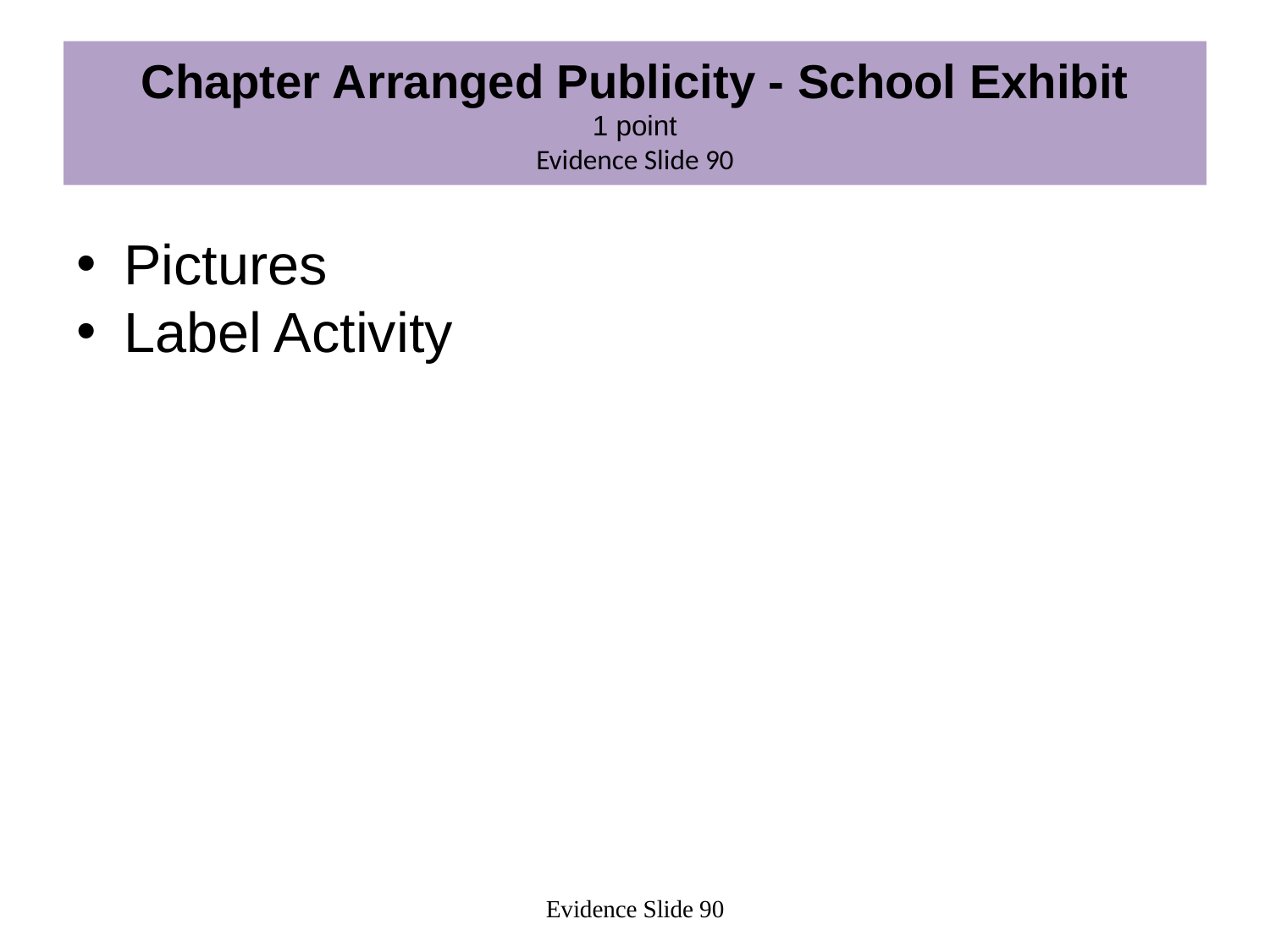

# Chapter Arranged Publicity - School Exhibit 1 point Evidence Slide 90
Pictures
Label Activity
Evidence Slide 90